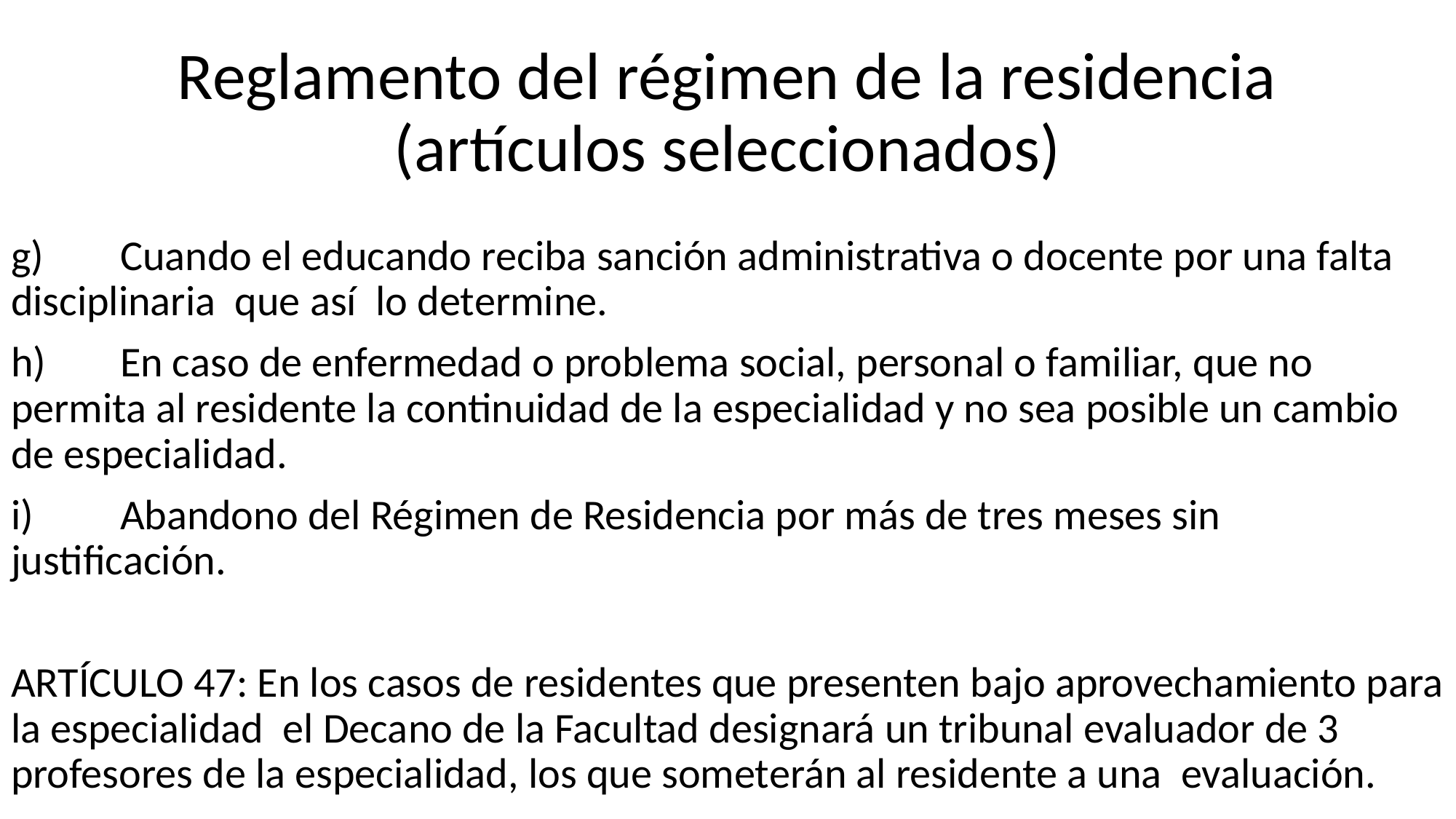

# Reglamento del régimen de la residencia (artículos seleccionados)
g)	Cuando el educando reciba sanción administrativa o docente por una falta disciplinaria  que así  lo determine.
h)	En caso de enfermedad o problema social, personal o familiar, que no permita al residente la continuidad de la especialidad y no sea posible un cambio de especialidad.
i)	Abandono del Régimen de Residencia por más de tres meses sin justificación.

ARTÍCULO 47: En los casos de residentes que presenten bajo aprovechamiento para la especialidad  el Decano de la Facultad designará un tribunal evaluador de 3 profesores de la especialidad, los que someterán al residente a una  evaluación.